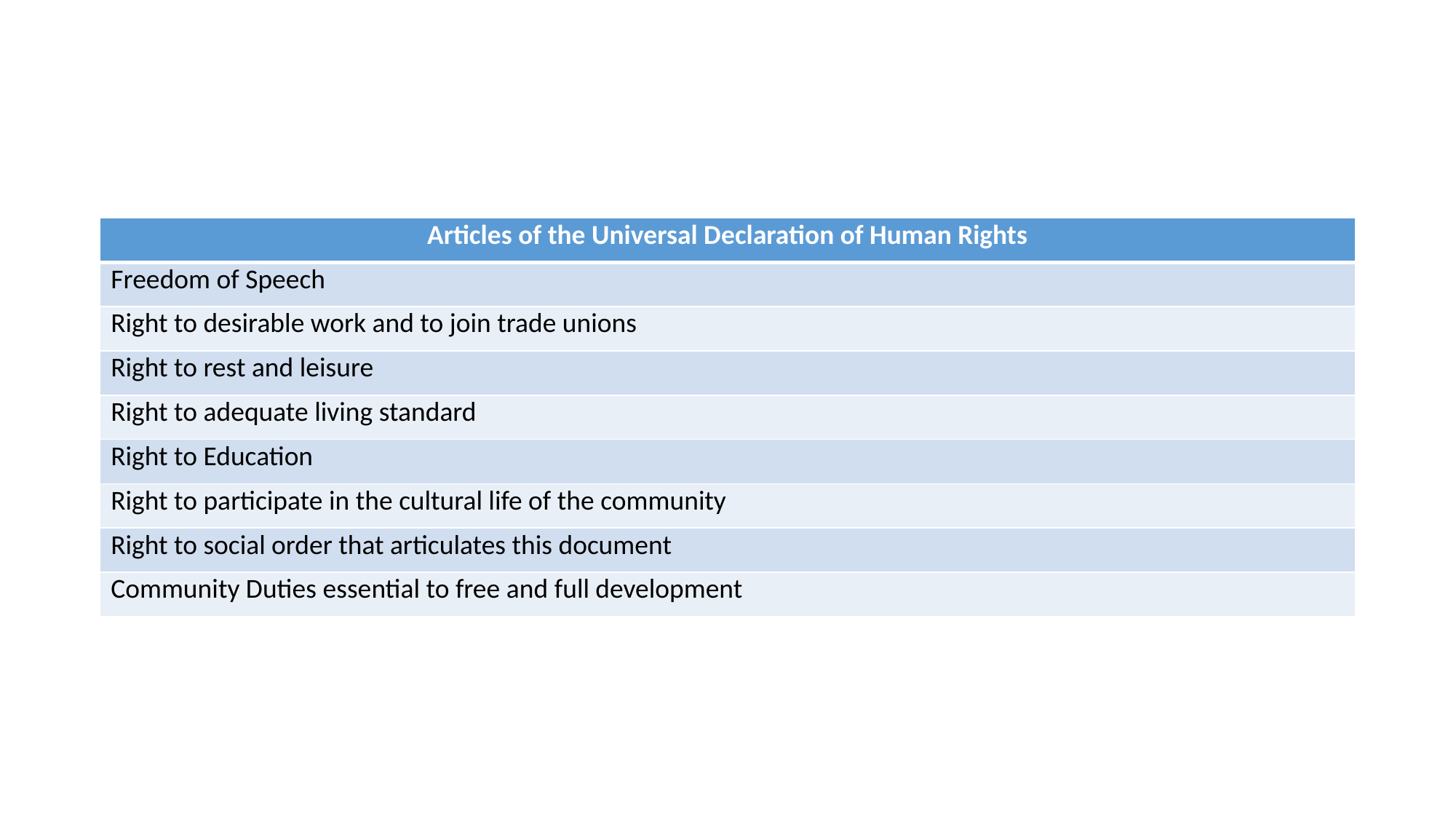

#
| Articles of the Universal Declaration of Human Rights |
| --- |
| Freedom of Speech |
| Right to desirable work and to join trade unions |
| Right to rest and leisure |
| Right to adequate living standard |
| Right to Education |
| Right to participate in the cultural life of the community |
| Right to social order that articulates this document |
| Community Duties essential to free and full development |